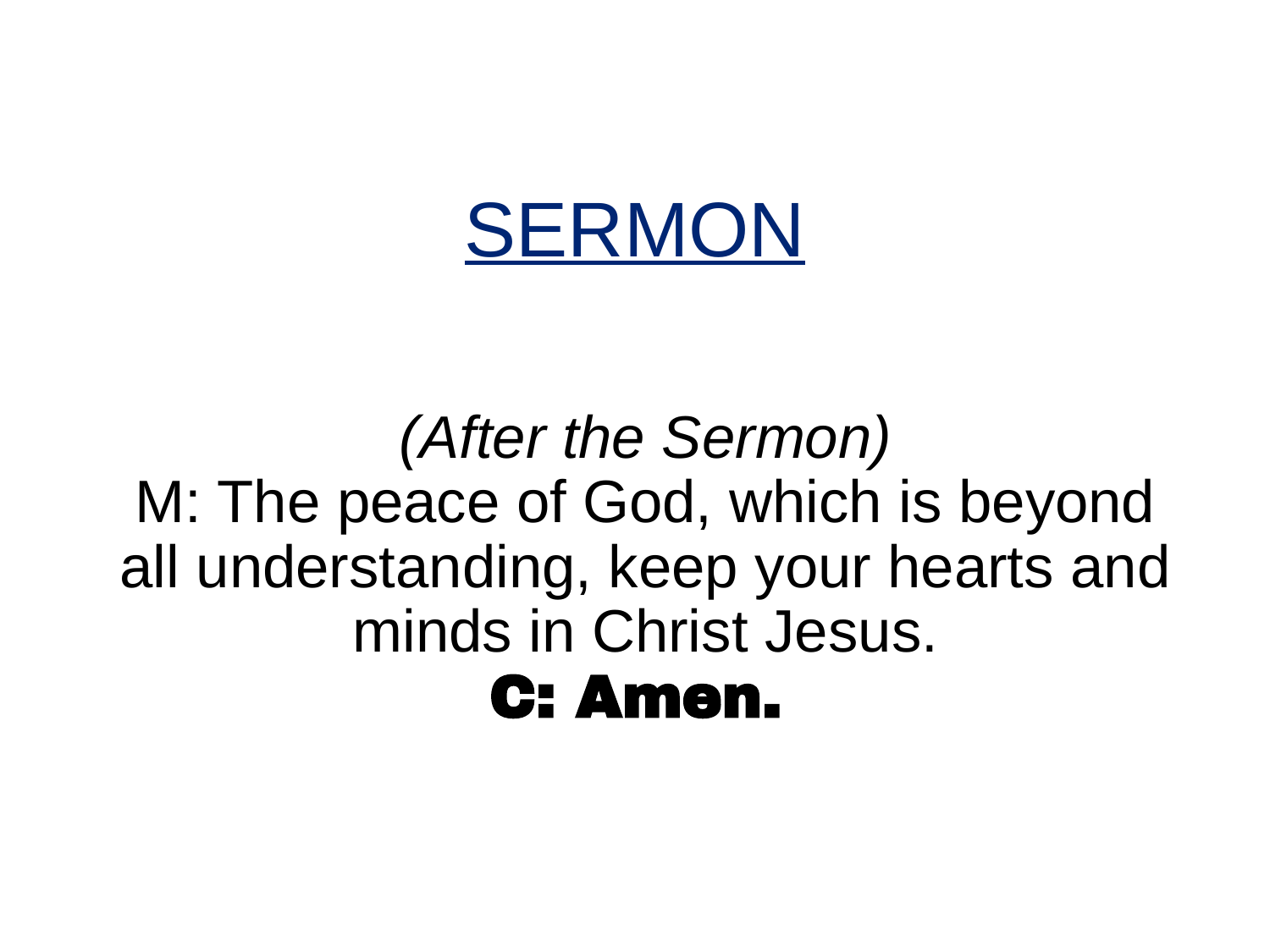

# SERMON
(After the Sermon)
M: The peace of God, which is beyond all understanding, keep your hearts and minds in Christ Jesus.
C: Amen.
61